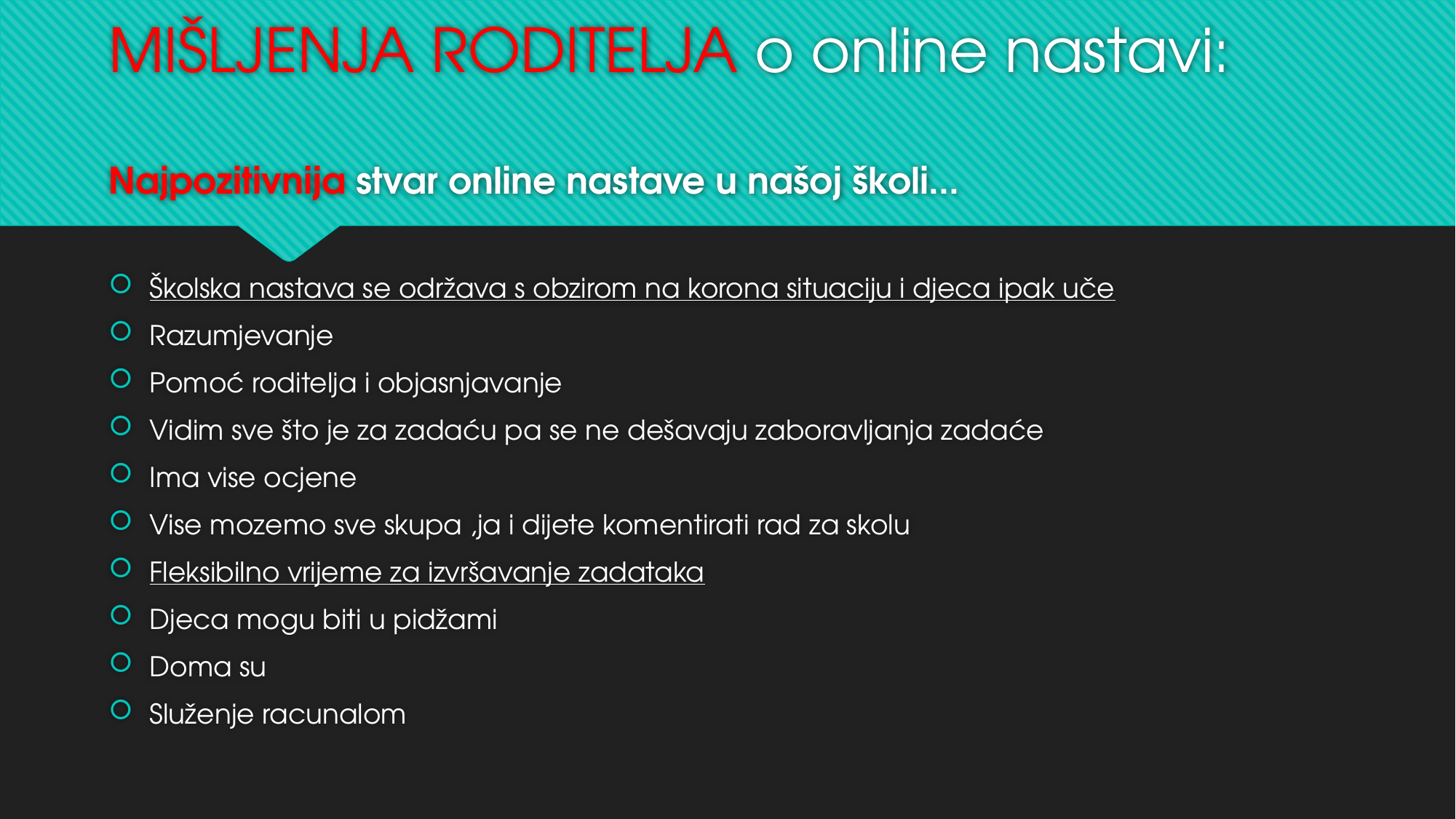

# MIŠLJENJA RODITELJA o online nastavi: Najpozitivnija stvar online nastave u našoj školi...
Školska nastava se održava s obzirom na korona situaciju i djeca ipak uče
Razumjevanje
Pomoć roditelja i objasnjavanje
Vidim sve što je za zadaću pa se ne dešavaju zaboravljanja zadaće
Ima vise ocjene
Vise mozemo sve skupa ,ja i dijete komentirati rad za skolu
Fleksibilno vrijeme za izvršavanje zadataka
Djeca mogu biti u pidžami
Doma su
Služenje racunalom